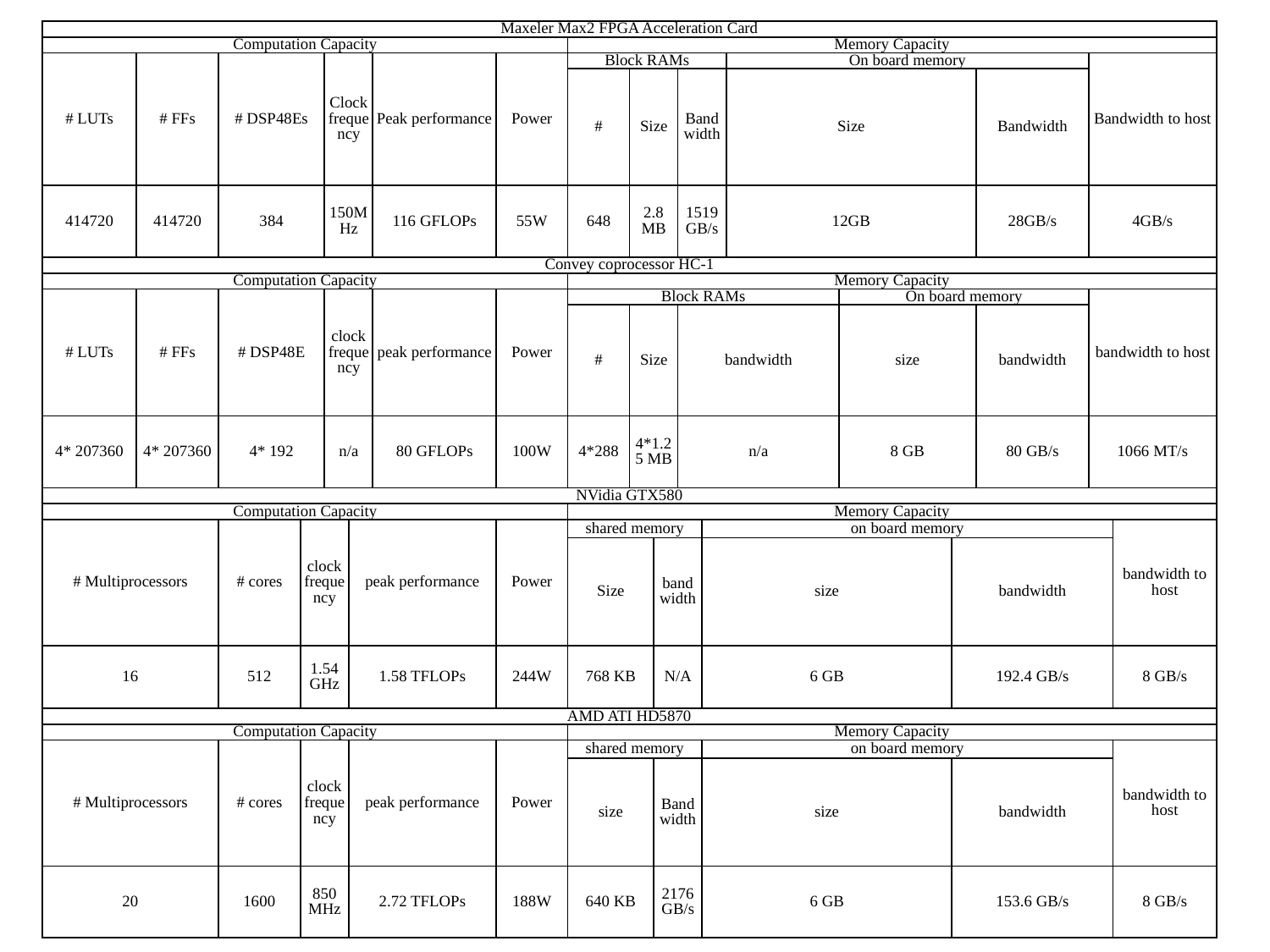

| Maxeler Max2 FPGA Acceleration Card |  |  |  |  |  |  |  |  |  |  |  |  |  |  |  |  |  |  |
| --- | --- | --- | --- | --- | --- | --- | --- | --- | --- | --- | --- | --- | --- | --- | --- | --- | --- | --- |
| Computation Capacity |  |  |  |  |  |  |  | Memory Capacity |  |  |  |  |  |  |  |  |  |  |
| # LUTs | # FFs | # DSP48Es |  | Clock frequency |  | Peak performance | Power | Block RAMs |  |  |  |  | On board memory |  |  |  | Bandwidth to host |  |
|  |  |  |  |  |  |  |  | # | Size |  | Bandwidth |  | Size |  |  | Bandwidth |  |  |
| 414720 | 414720 | 384 |  | 150MHz |  | 116 GFLOPs | 55W | 648 | 2.8 MB |  | 1519 GB/s |  | 12GB |  |  | 28GB/s | 4GB/s |  |
| Convey coprocessor HC-1 |  |  |  |  |  |  |  |  |  |  |  |  |  |  |  |  |  |  |
| Computation Capacity |  |  |  |  |  |  |  | Memory Capacity |  |  |  |  |  |  |  |  |  |  |
| # LUTs | # FFs | # DSP48E |  | clock frequency |  | peak performance | Power | Block RAMs |  |  |  |  |  | On board memory |  |  | bandwidth to host |  |
|  |  |  |  |  |  |  |  | # | Size |  | bandwidth |  |  | size |  | bandwidth |  |  |
| 4\* 207360 | 4\* 207360 | 4\* 192 |  | n/a |  | 80 GFLOPs | 100W | 4\*288 | 4\*1.25 MB |  | n/a |  |  | 8 GB |  | 80 GB/s | 1066 MT/s |  |
| NVidia GTX580 |  |  |  |  |  |  |  |  |  |  |  |  |  |  |  |  |  |  |
| Computation Capacity |  |  |  |  |  |  |  | Memory Capacity |  |  |  |  |  |  |  |  |  |  |
| # Multiprocessors |  | # cores | clock frequency |  | peak performance |  | Power | shared memory |  |  |  | on board memory |  |  |  |  |  | bandwidth to host |
|  |  |  |  |  |  |  |  | Size |  | bandwidth |  | size |  |  | bandwidth |  |  |  |
| 16 |  | 512 | 1.54 GHz |  | 1.58 TFLOPs |  | 244W | 768 KB |  | N/A |  | 6 GB |  |  | 192.4 GB/s |  |  | 8 GB/s |
| AMD ATI HD5870 |  |  |  |  |  |  |  |  |  |  |  |  |  |  |  |  |  |  |
| Computation Capacity |  |  |  |  |  |  |  | Memory Capacity |  |  |  |  |  |  |  |  |  |  |
| # Multiprocessors |  | # cores | clock frequency |  | peak performance |  | Power | shared memory |  |  |  | on board memory |  |  |  |  |  | bandwidth to host |
|  |  |  |  |  |  |  |  | size |  | Bandwidth |  | size |  |  | bandwidth |  |  |  |
| 20 |  | 1600 | 850 MHz |  | 2.72 TFLOPs |  | 188W | 640 KB |  | 2176 GB/s |  | 6 GB |  |  | 153.6 GB/s |  |  | 8 GB/s |